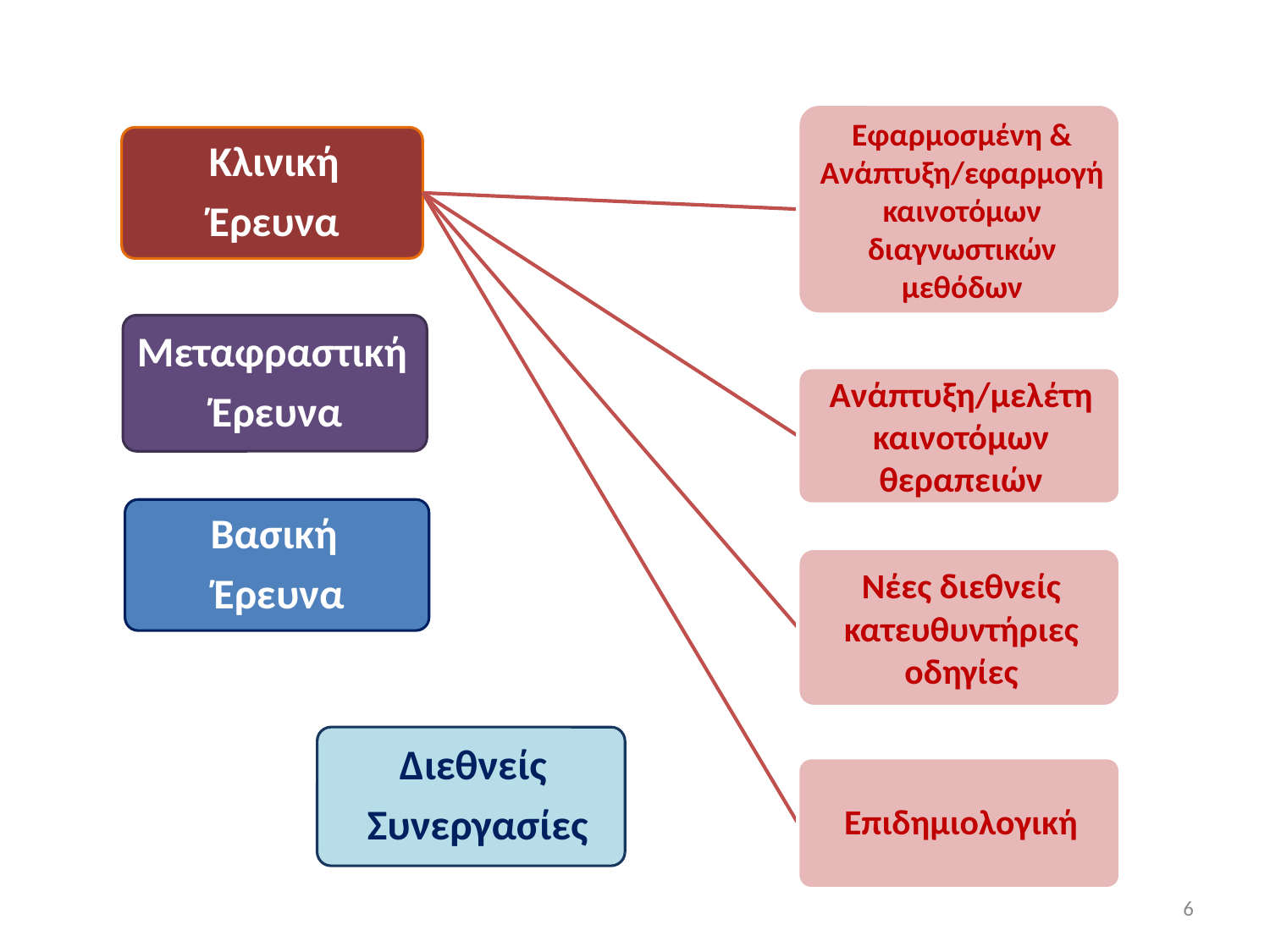

Διεθνείς
 Συνεργασίες
Βασική
Έρευνα
Μεταφραστική
Έρευνα
Κλινική
Έρευνα

Εφαρμοσμένη &
Ανάπτυξη/εφαρμογή καινοτόμων διαγνωστικών μεθόδων

Ανάπτυξη/μελέτη καινοτόμων θεραπειών

Νέες διεθνείς κατευθυντήριες οδηγίες

Επιδημιολογική
6